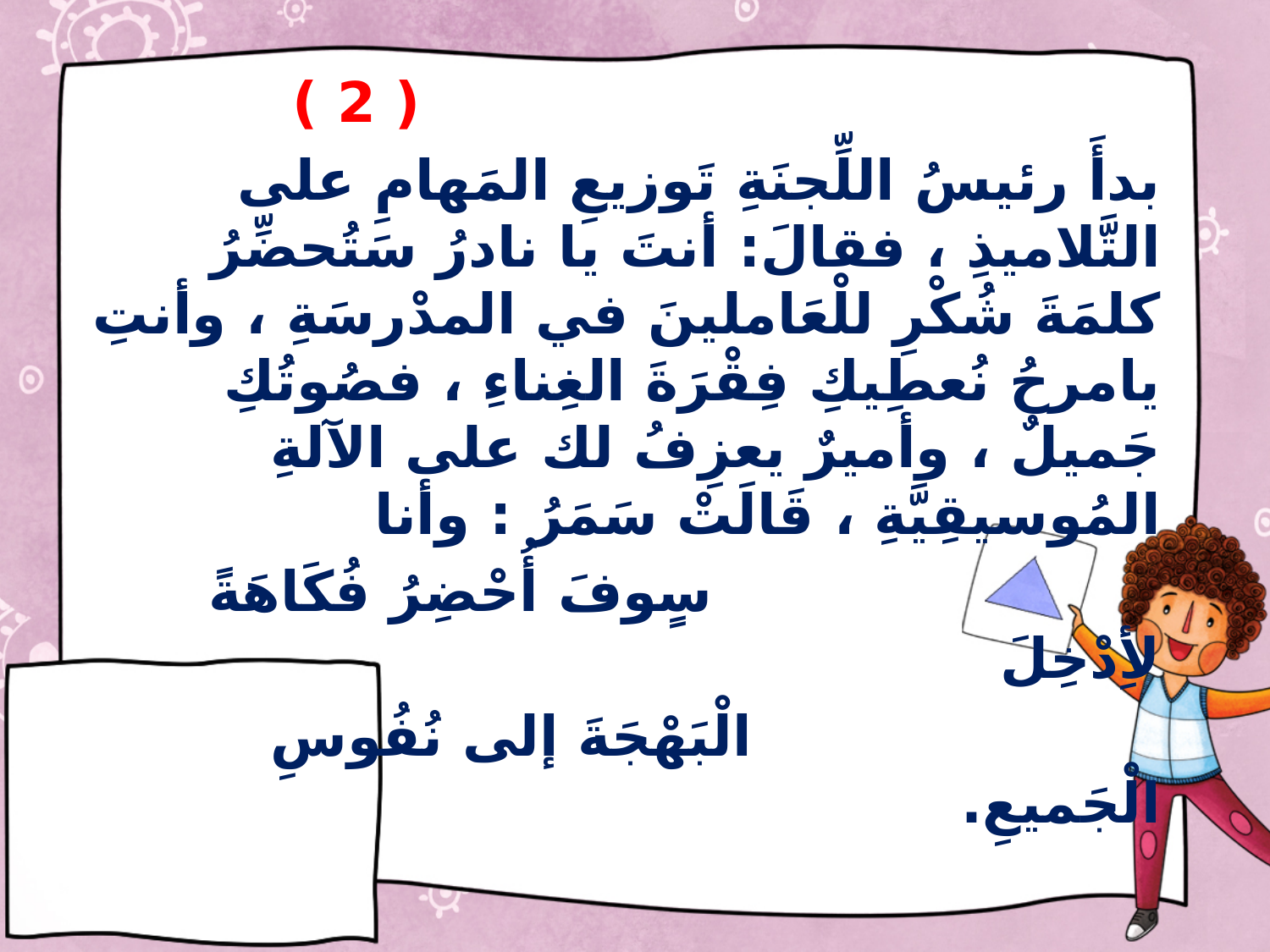

( 2 )
بدأَ رئيسُ اللِّجنَةِ تَوزيعِ المَهامِ على التَّلاميذِ ، فقالَ: أنتَ يا نادرُ سَتُحضِّرُ كلمَةَ شُكْرِ للْعَاملينَ في المدْرسَةِ ، وأنتِ يامرحُ نُعطِيكِ فِقْرَةَ الغِناءِ ، فصُوتُكِ جَميلٌ ، وأميرٌ يعزِفُ لك على الآلةِ المُوسيقِيَّةِ ، قَالَتْ سَمَرُ : وأنا
                       سٍوفَ أُحْضِرُ فُكَاهَةً لأِدْخِلَ
                     الْبَهْجَةَ إلى نُفُوسِ الْجَميعِ.